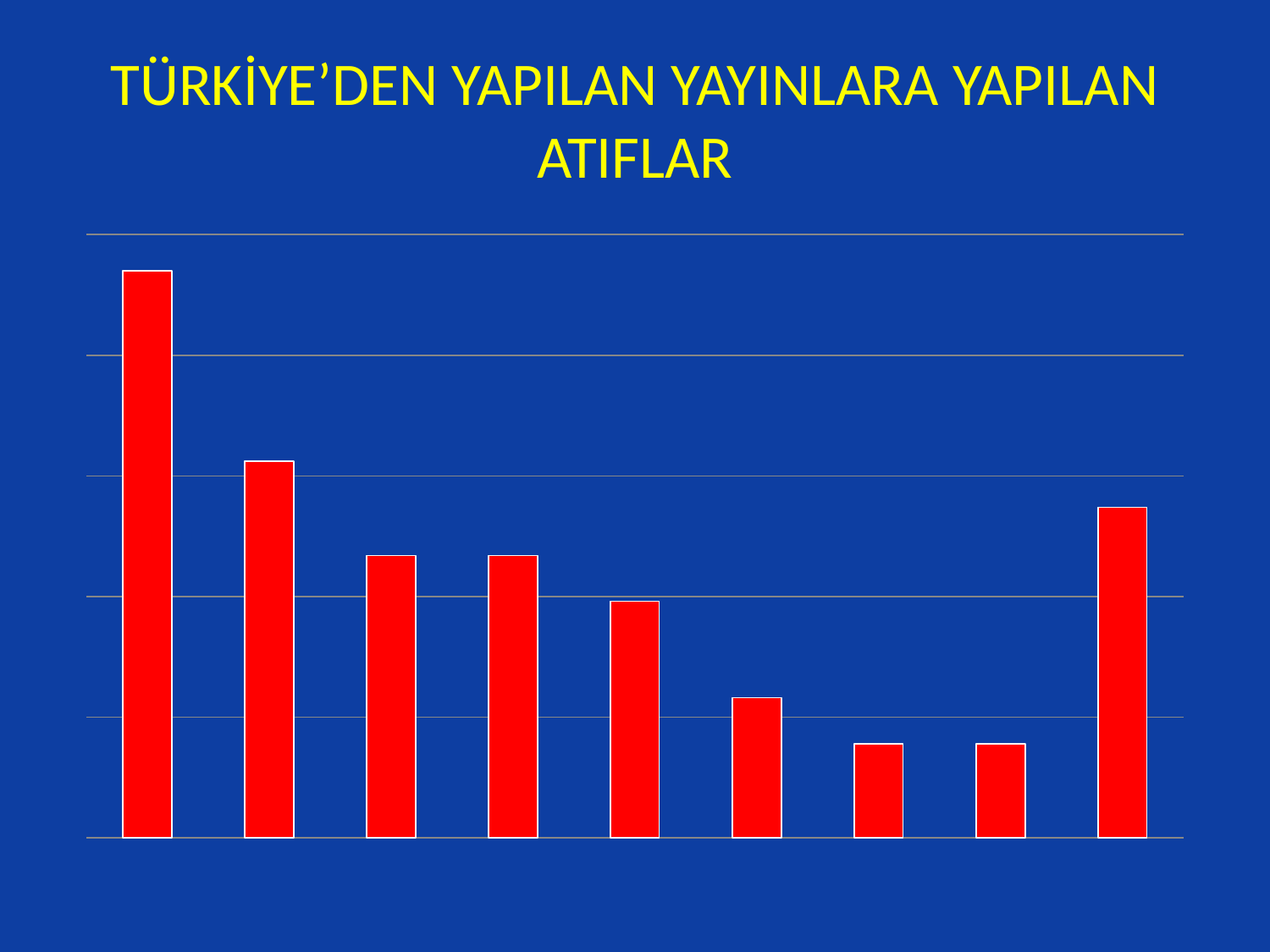

# Türkiye’den yapIlan yayInlara yapIlan atIflar

### Chart

| Category | Subject |
|---|---|
| Urolithiasis | 0.23500000000000001 |
| Infertilite | 0.15600000000000044 |
| Bph | 0.11700000000000012 |
| Sexüel Disfonksiyon | 0.11700000000000012 |
| Mesane Kanseri | 0.09800000000000055 |
| Prostat Kanseri | 0.05800000000000007 |
| İnkontinans | 0.039000000000000076 |
| Peyronie Hastalığı | 0.039000000000000076 |
| Diğerleri | 0.137 |